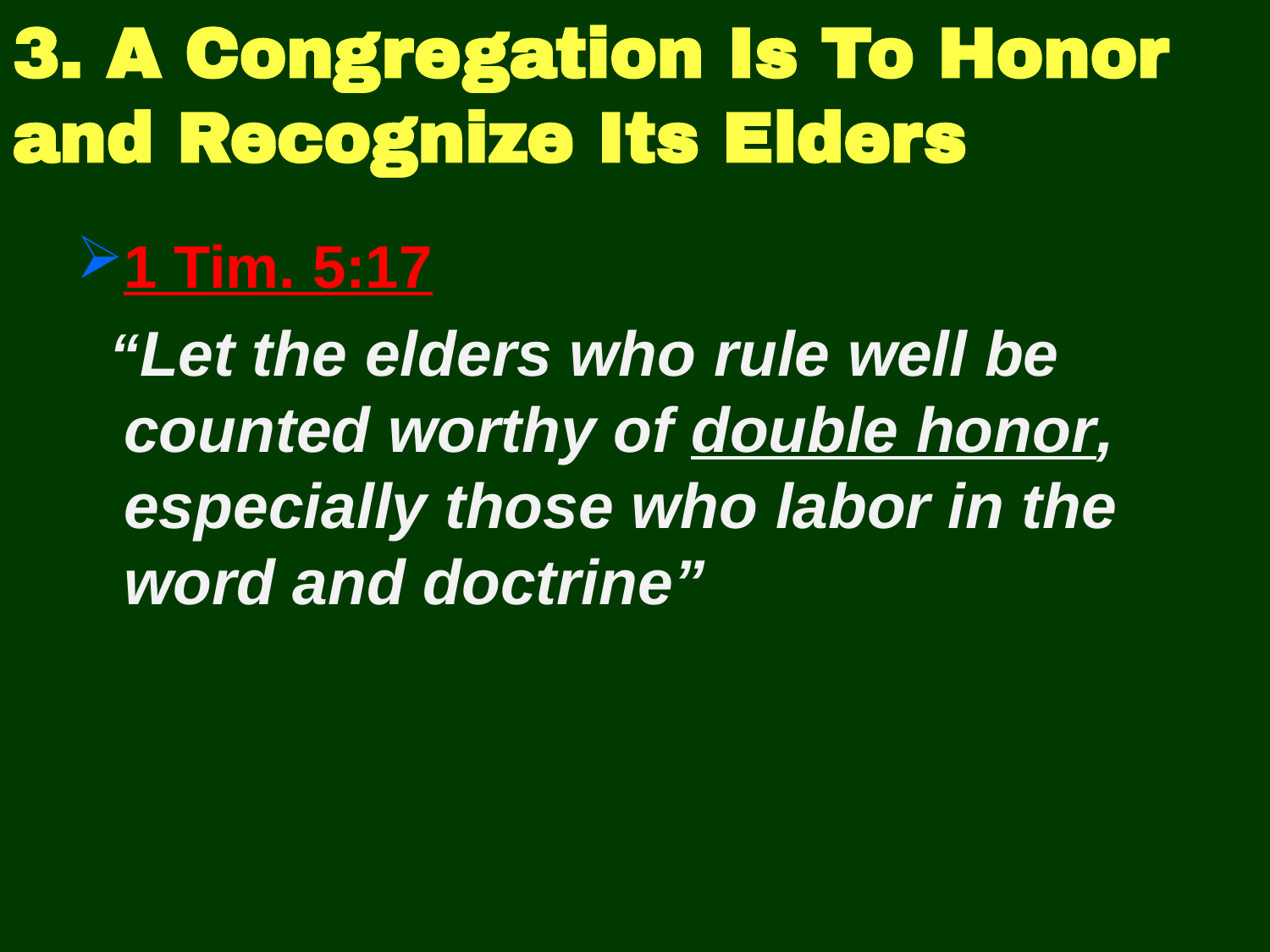

# 3. A Congregation Is To Honor and Recognize Its Elders
1 Tim. 5:17
  “Let the elders who rule well be counted worthy of double honor, especially those who labor in the word and doctrine”